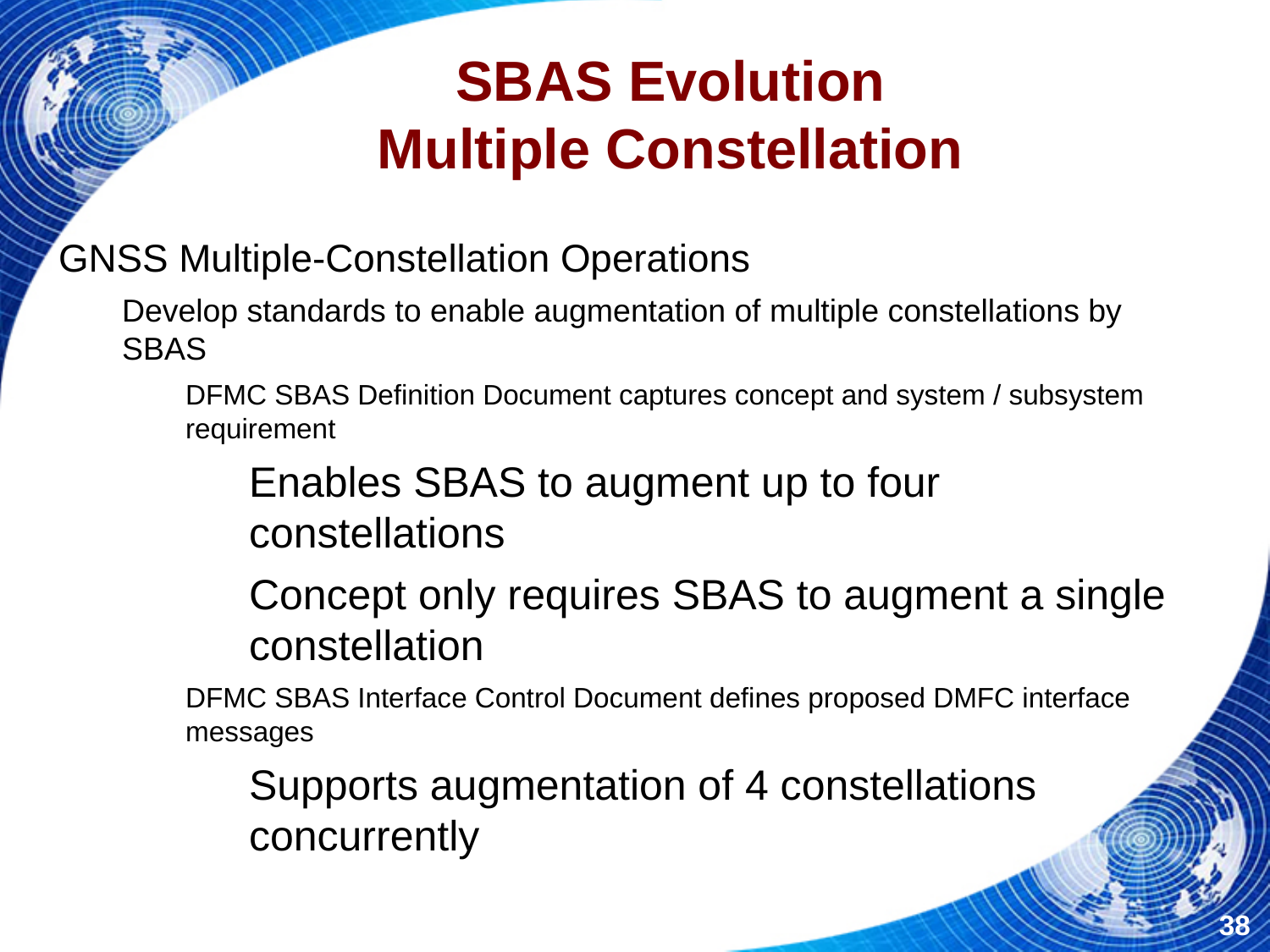

SBAS Evolution
Multiple Constellation
GNSS Multiple-Constellation Operations
Develop standards to enable augmentation of multiple constellations by SBAS
DFMC SBAS Definition Document captures concept and system / subsystem requirement
Enables SBAS to augment up to four constellations
Concept only requires SBAS to augment a single constellation
DFMC SBAS Interface Control Document defines proposed DMFC interface messages
Supports augmentation of 4 constellations concurrently

38